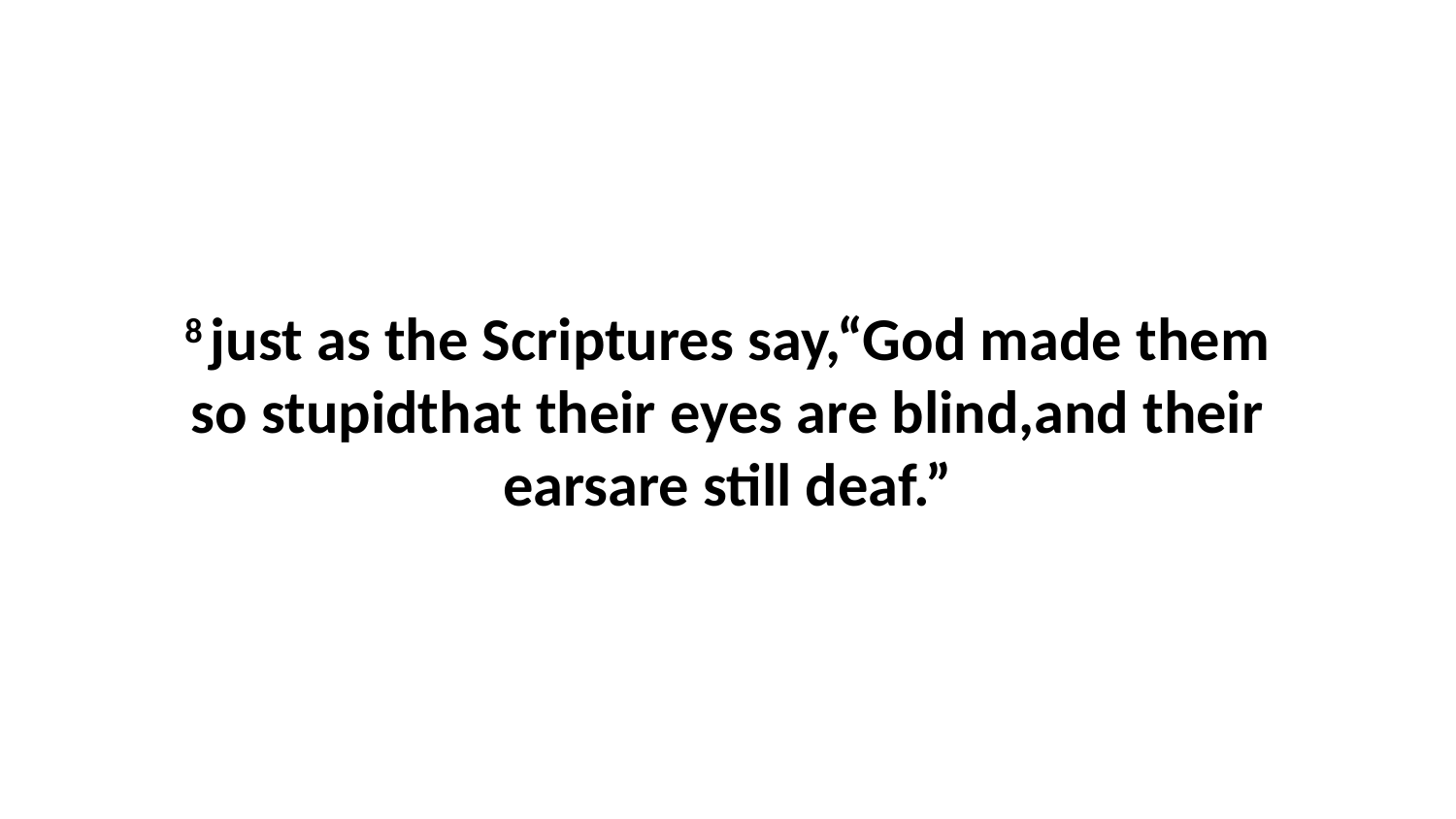

8 just as the Scriptures say,“God made them so stupidthat their eyes are blind,and their earsare still deaf.”